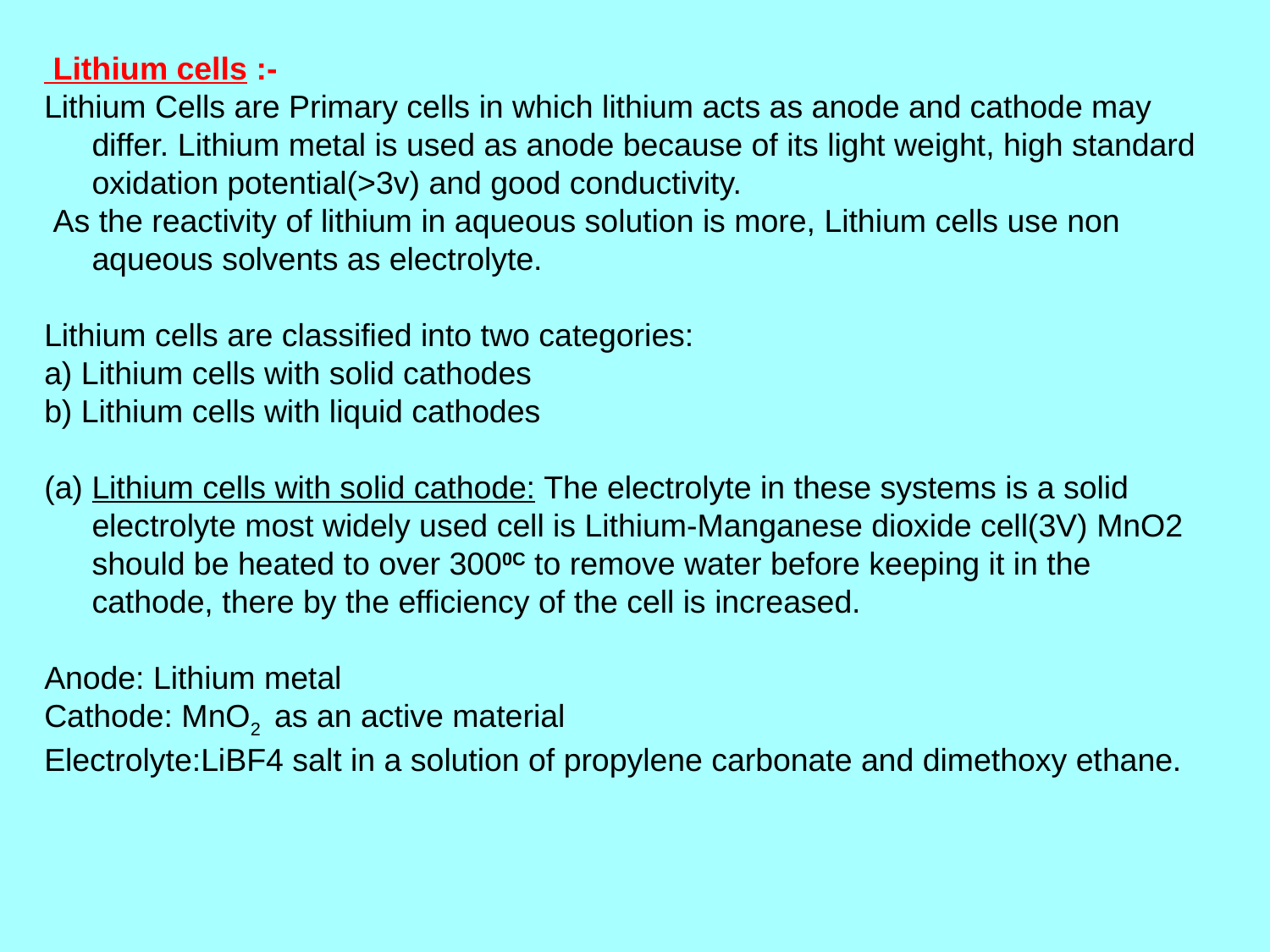

Lithium cells :-
Lithium Cells are Primary cells in which lithium acts as anode and cathode may differ. Lithium metal is used as anode because of its light weight, high standard oxidation potential(>3v) and good conductivity.
 As the reactivity of lithium in aqueous solution is more, Lithium cells use non aqueous solvents as electrolyte.

Lithium cells are classified into two categories:
a) Lithium cells with solid cathodes
b) Lithium cells with liquid cathodes

(a) Lithium cells with solid cathode: The electrolyte in these systems is a solid electrolyte most widely used cell is Lithium-Manganese dioxide cell(3V) MnO2 should be heated to over 3000C to remove water before keeping it in the cathode, there by the efficiency of the cell is increased.

Anode: Lithium metal
Cathode: MnO2  as an active material
Electrolyte:LiBF4 salt in a solution of propylene carbonate and dimethoxy ethane.